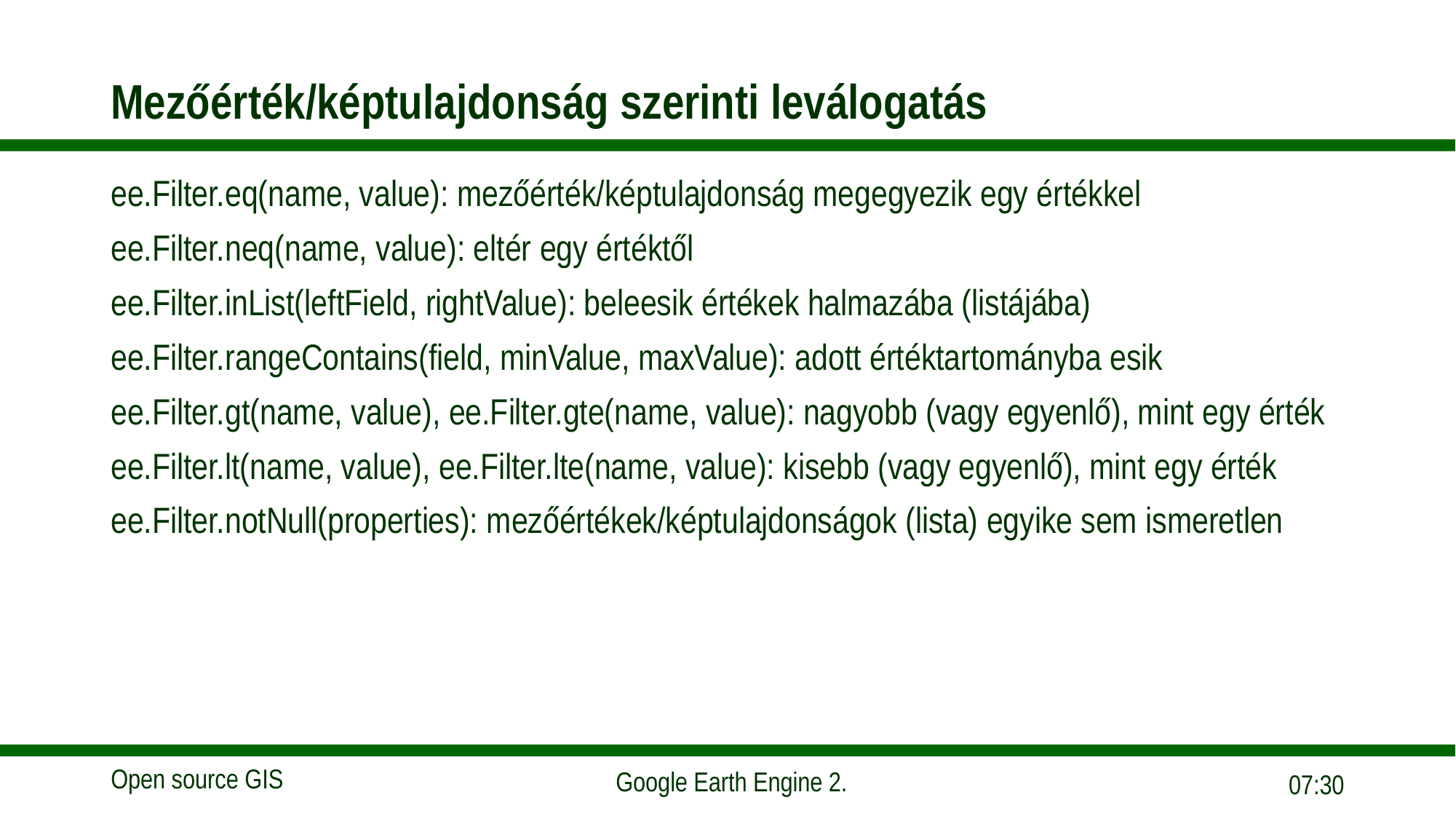

# Mezőérték/képtulajdonság szerinti leválogatás
ee.Filter.eq(name, value): mezőérték/képtulajdonság megegyezik egy értékkel
ee.Filter.neq(name, value): eltér egy értéktől
ee.Filter.inList(leftField, rightValue): beleesik értékek halmazába (listájába)
ee.Filter.rangeContains(field, minValue, maxValue): adott értéktartományba esik
ee.Filter.gt(name, value), ee.Filter.gte(name, value): nagyobb (vagy egyenlő), mint egy érték
ee.Filter.lt(name, value), ee.Filter.lte(name, value): kisebb (vagy egyenlő), mint egy érték
ee.Filter.notNull(properties): mezőértékek/képtulajdonságok (lista) egyike sem ismeretlen
07:30